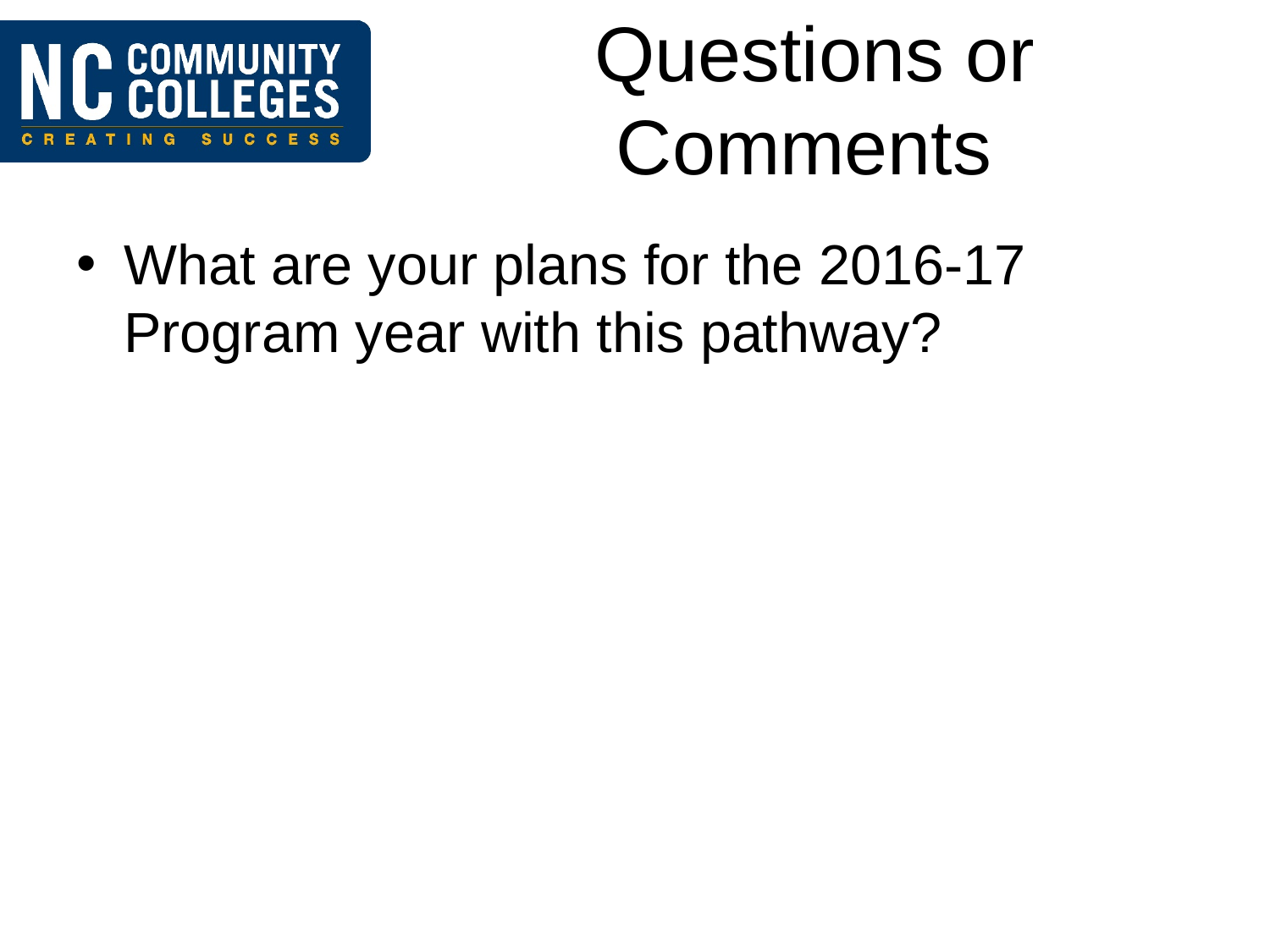

# Questions or Comments
What are your plans for the 2016-17 Program year with this pathway?